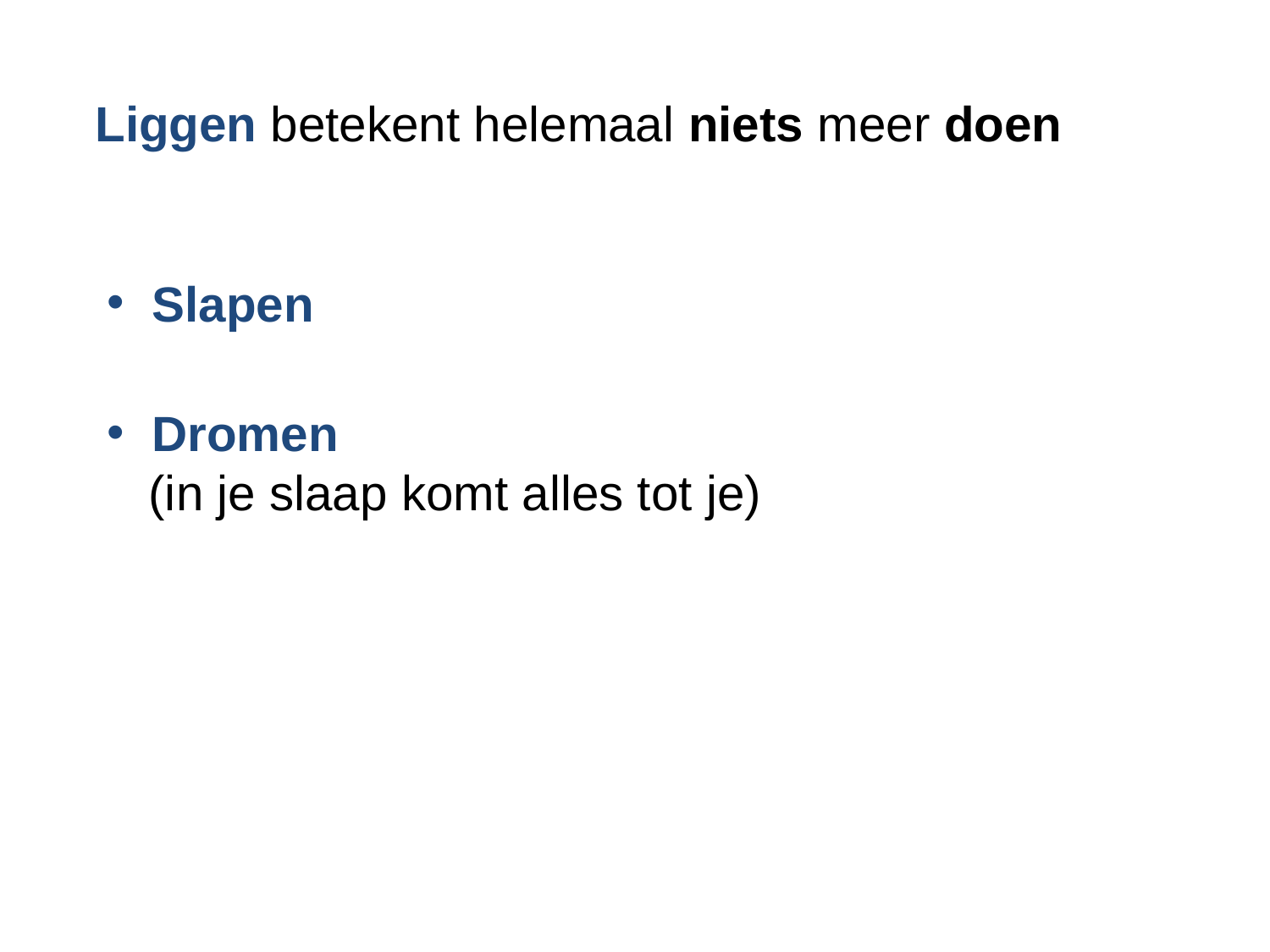

Liggen betekent helemaal niets meer doen
  Slapen
  Dromen
   (in je slaap komt alles tot je)